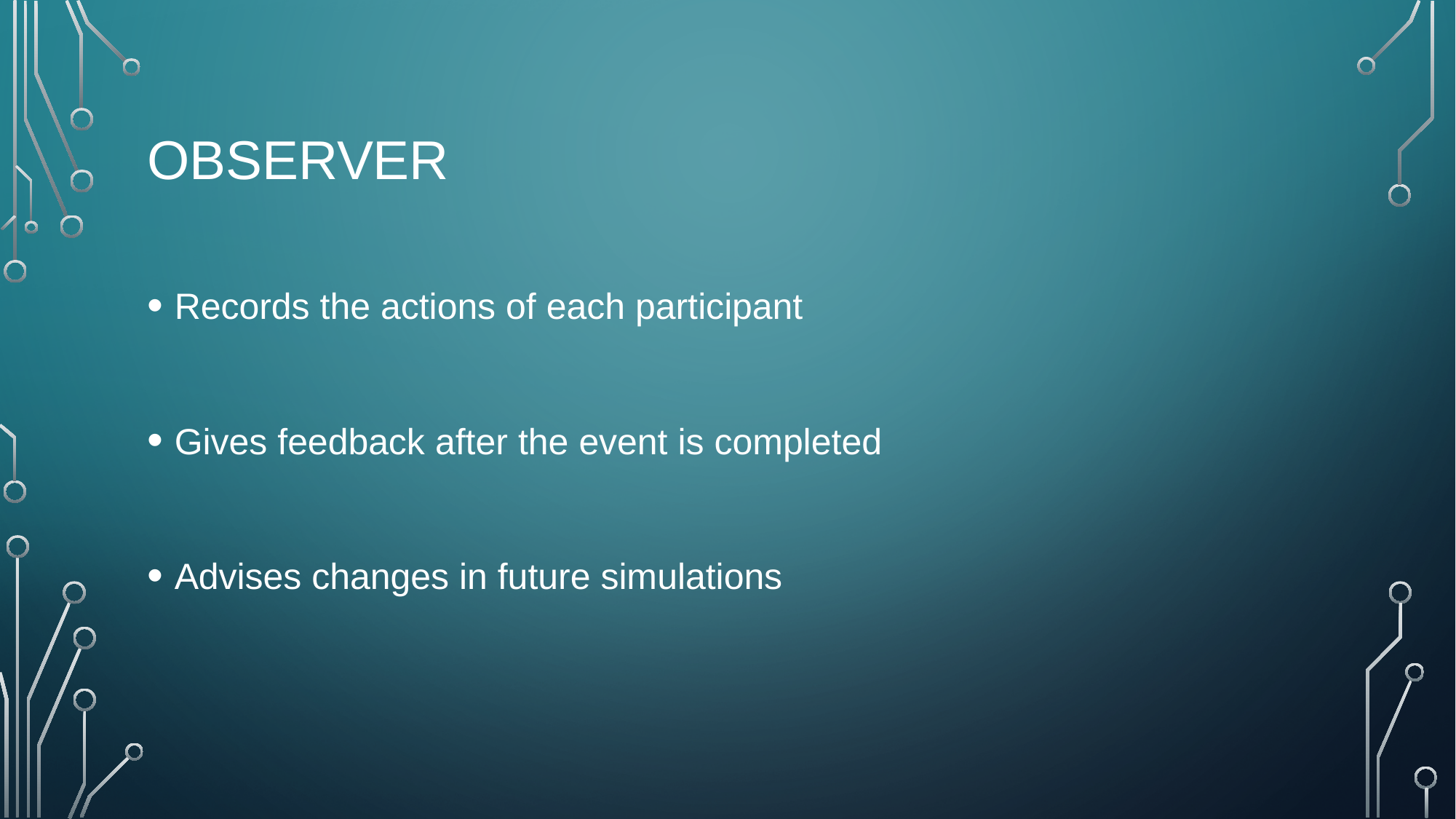

# Observer
Records the actions of each participant

Gives feedback after the event is completed

Advises changes in future simulations